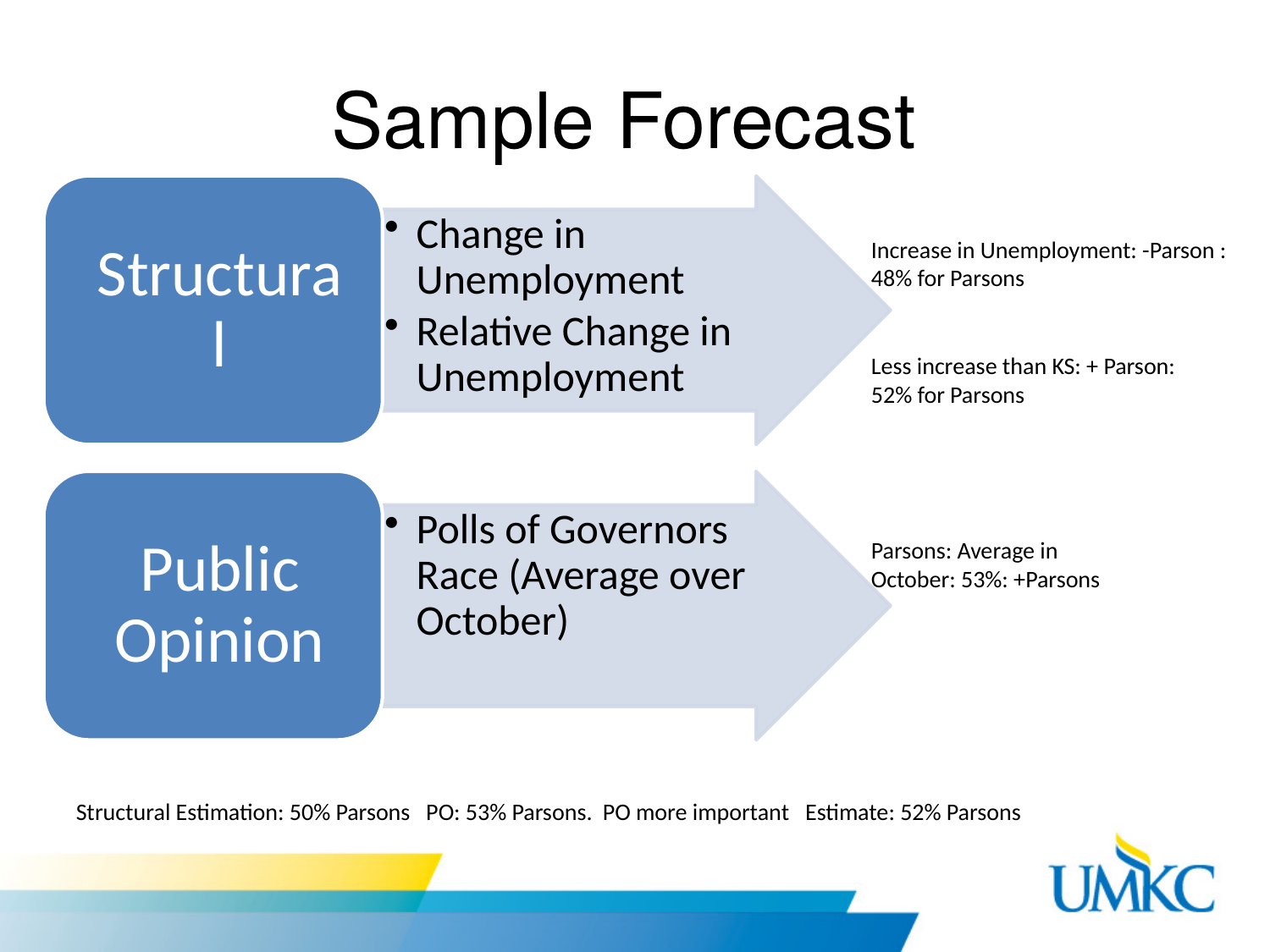

# Sample Forecast
Change in Unemployment
Relative Change in Unemployment
Structural
Polls of Governors Race (Average over October)
Public Opinion

Increase in Unemployment: -Parson : 48% for Parsons
Less increase than KS: + Parson:
52% for Parsons
Parsons: Average in October: 53%: +Parsons
Structural Estimation: 50% Parsons   PO: 53% Parsons.  PO more important   Estimate: 52% Parsons